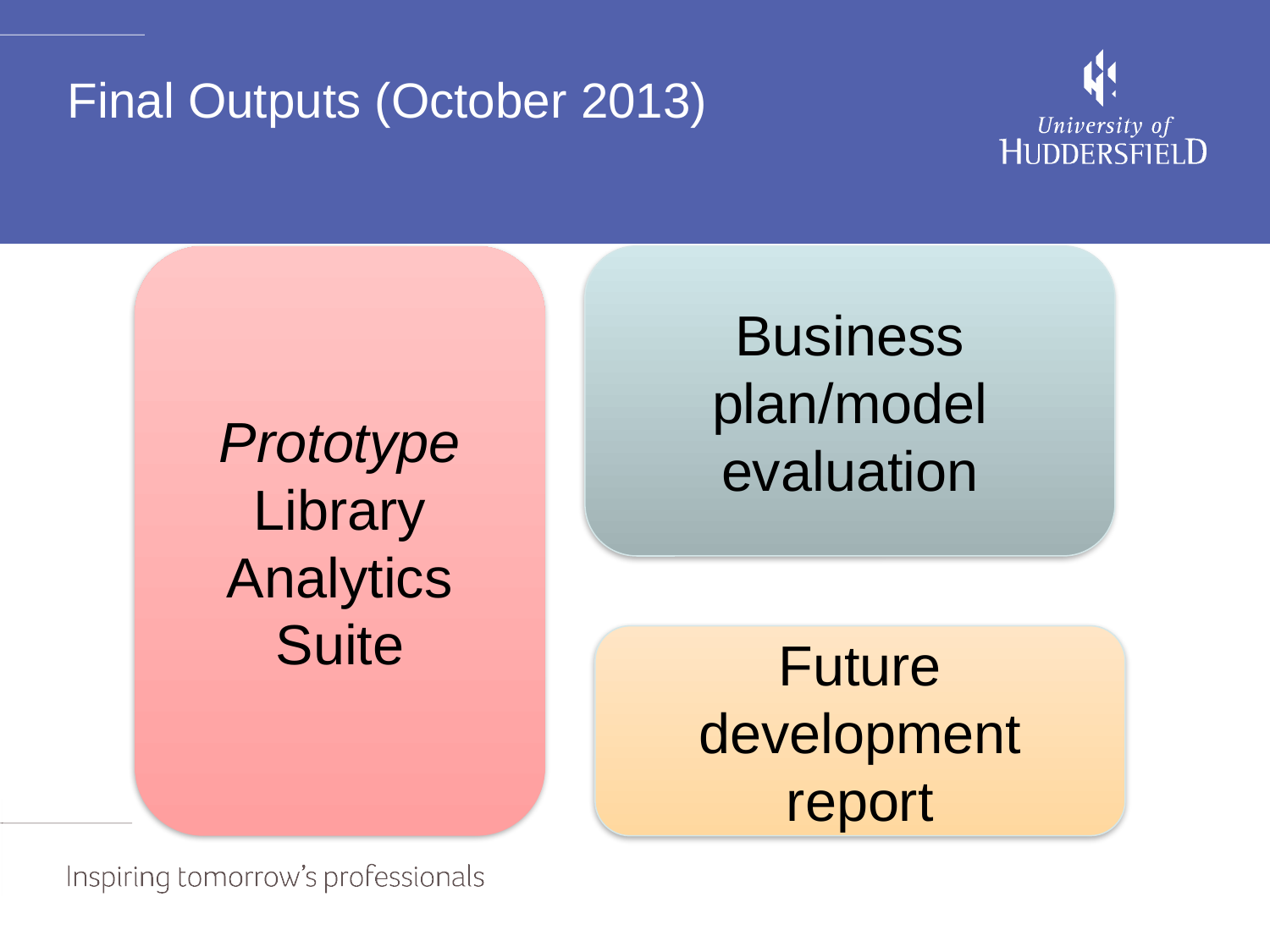

# Final Outputs (October 2013)
Prototype Library Analytics Suite
Business plan/model evaluation
Develop a business case (and potential model) to ensure the prototype is developed on a sure economic footing. The evaluation will also measure and assess what the project produces.
Development of a prototype library analytics dashboard providing libraries with a single interface onto a range of data and intelligence services. The project will initially focus on the work of Library Impact data and Copac Activity data.
Future development report
A report recommending whether the prototype should be developed further, and with what  priorities and business model(s).